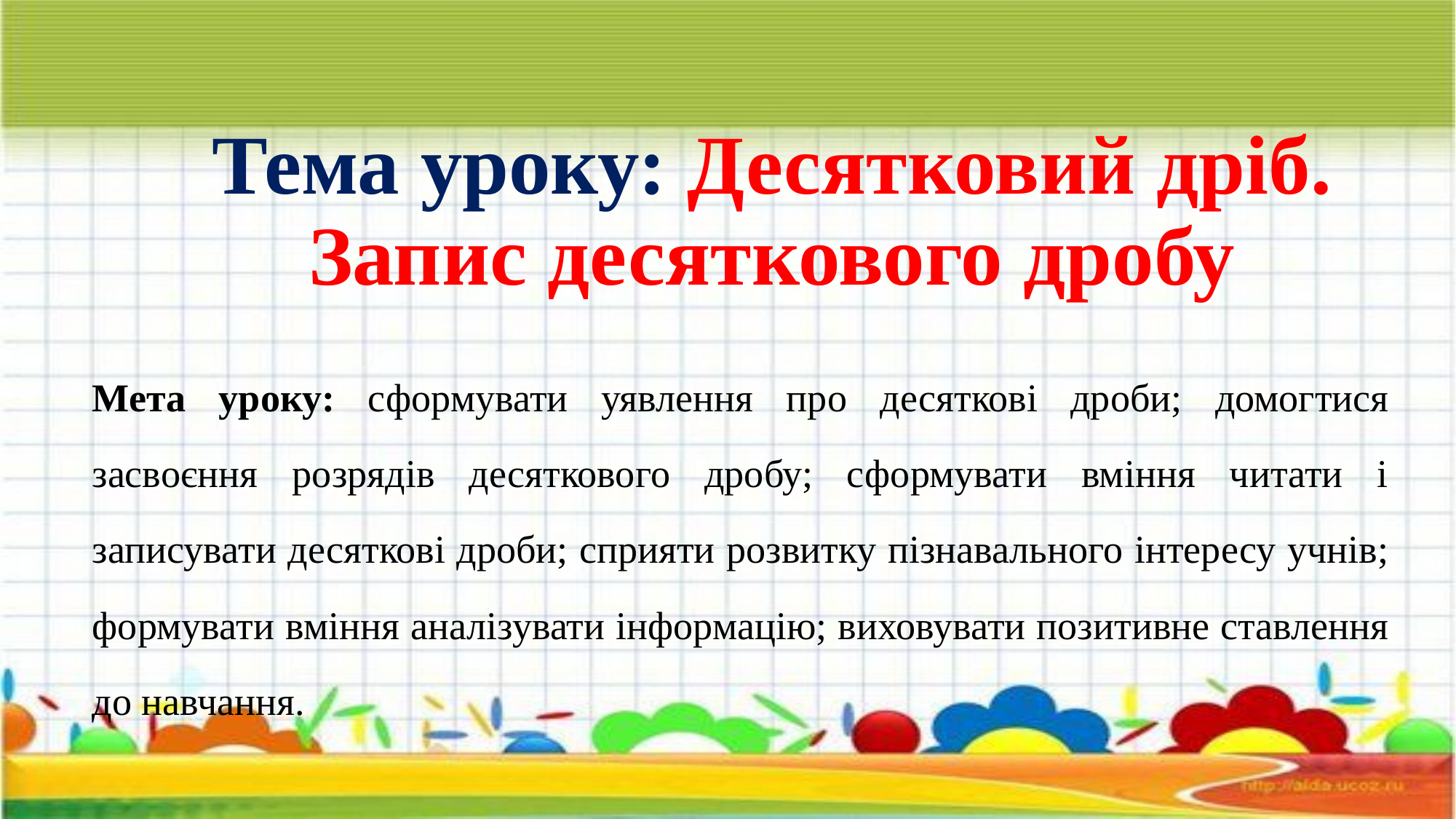

# Тема уроку: Десятковий дріб. Запис десяткового дробу
Мета уроку: сформувати уявлення про десяткові дроби; домогтися засвоєння розрядів десяткового дробу; сформувати вміння читати і записувати десяткові дроби; сприяти розвитку пізнавального інтересу учнів; формувати вміння аналізувати інформацію; виховувати позитивне ставлення до навчання.